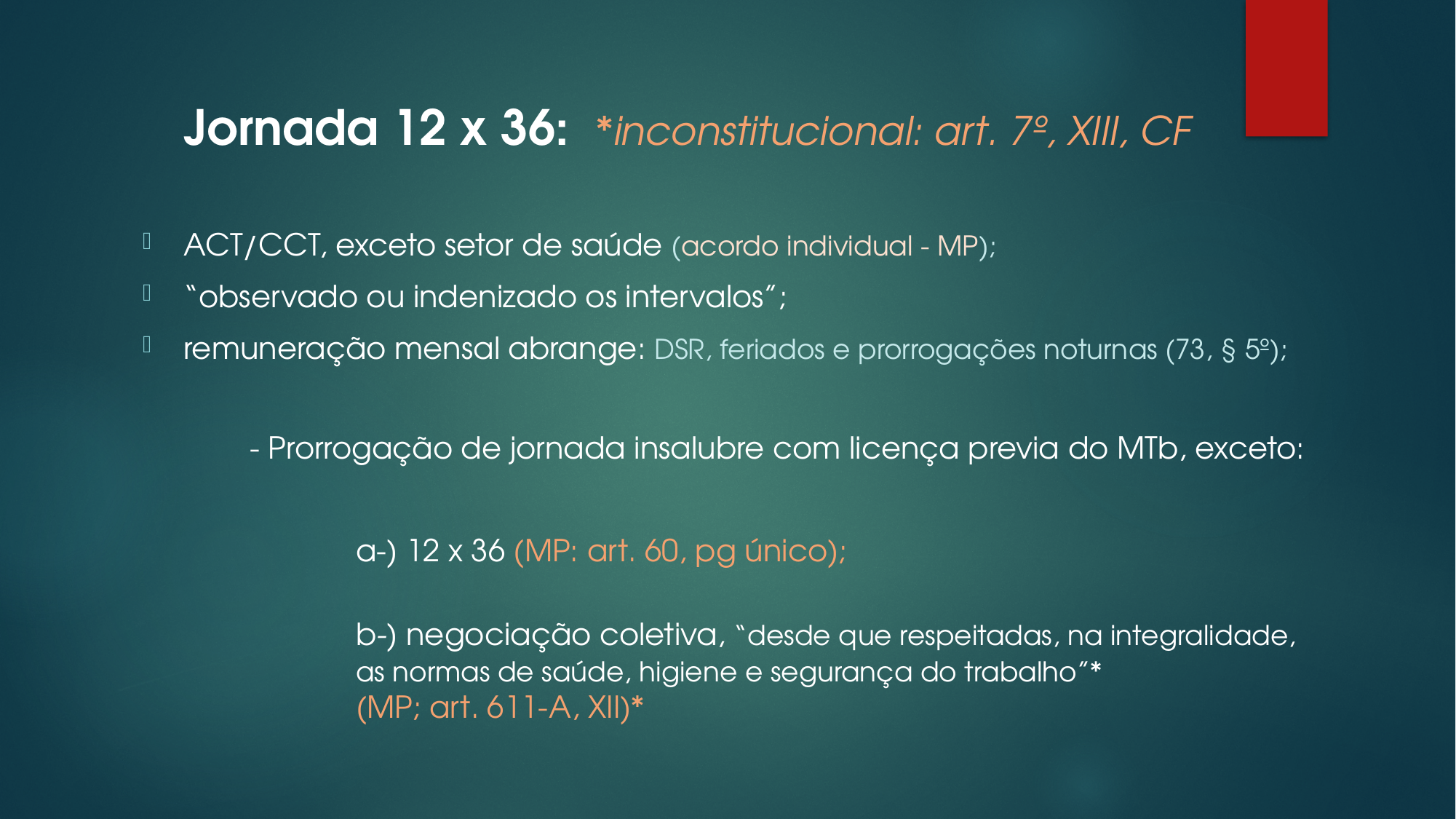

Jornada 12 x 36:  *inconstitucional: art. 7º, XIII, CF

ACT/CCT, exceto setor de saúde (acordo individual - MP);
“observado ou indenizado os intervalos”;
remuneração mensal abrange: DSR, feriados e prorrogações noturnas (73, § 5º);

- Prorrogação de jornada insalubre com licença previa do MTb, exceto:

a-) 12 x 36 (MP: art. 60, pg único);

b-) negociação coletiva, “desde que respeitadas, na integralidade, as normas de saúde, higiene e segurança do trabalho”*                     (MP; art. 611-A, XII)*